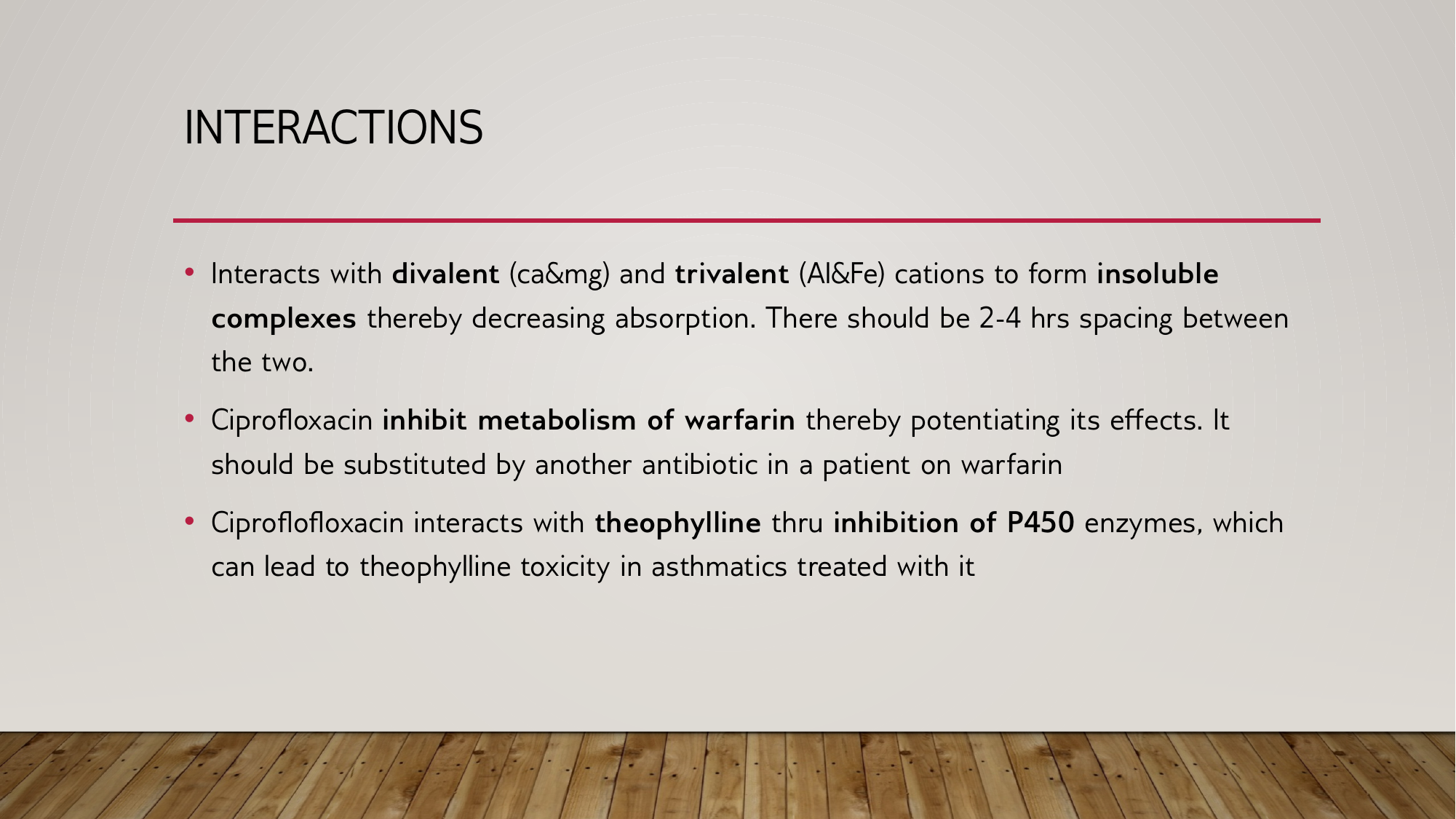

# INTERACTIONS
Interacts with divalent (ca&mg) and trivalent (Al&Fe) cations to form insoluble complexes thereby decreasing absorption. There should be 2-4 hrs spacing between the two.
Ciprofloxacin inhibit metabolism of warfarin thereby potentiating its effects. It should be substituted by another antibiotic in a patient on warfarin
Ciproflofloxacin interacts with theophylline thru inhibition of P450 enzymes, which can lead to theophylline toxicity in asthmatics treated with it